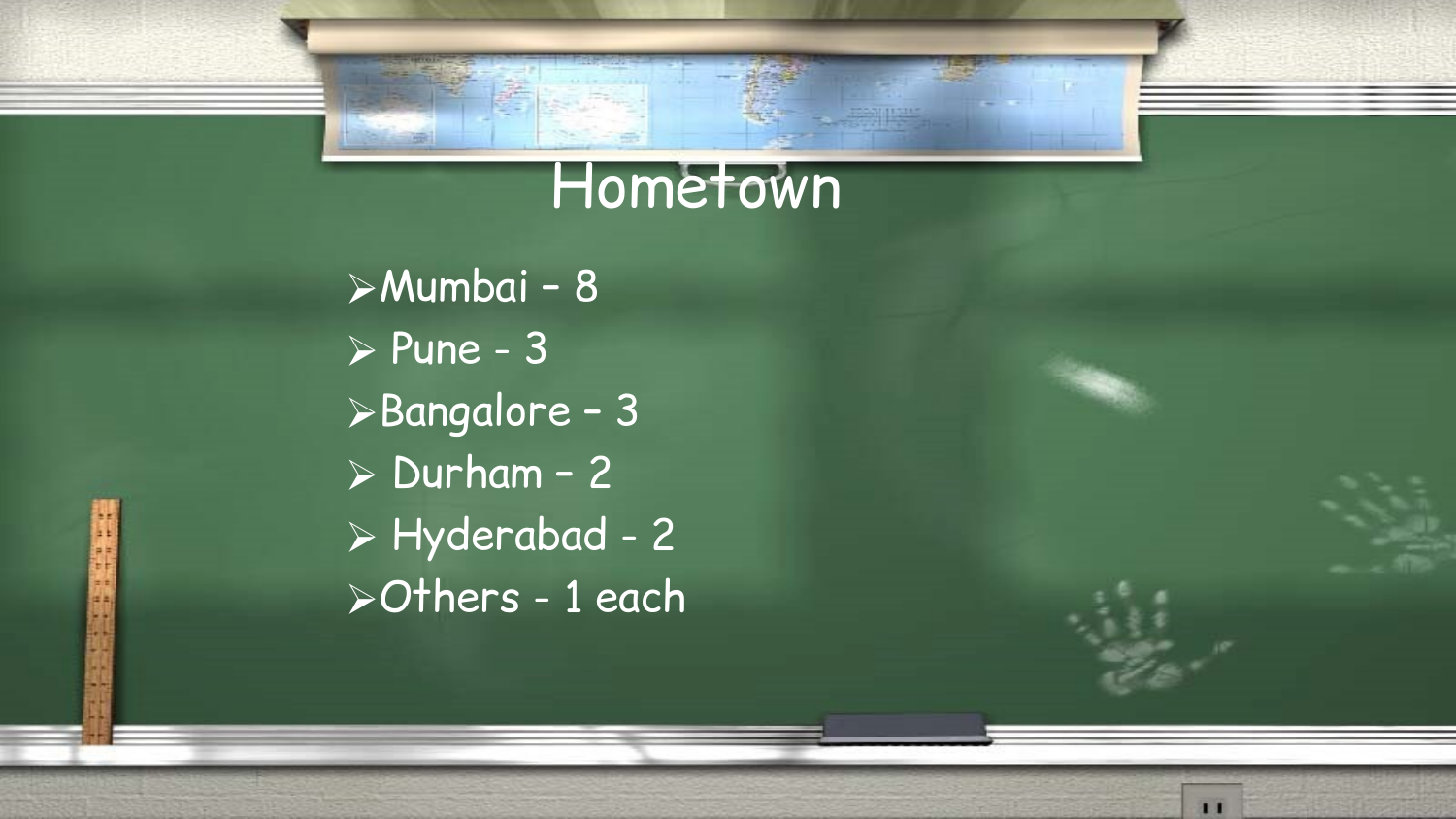

# Hometown
Mumbai – 8
 Pune - 3
Bangalore – 3
 Durham – 2
 Hyderabad - 2
Others - 1 each